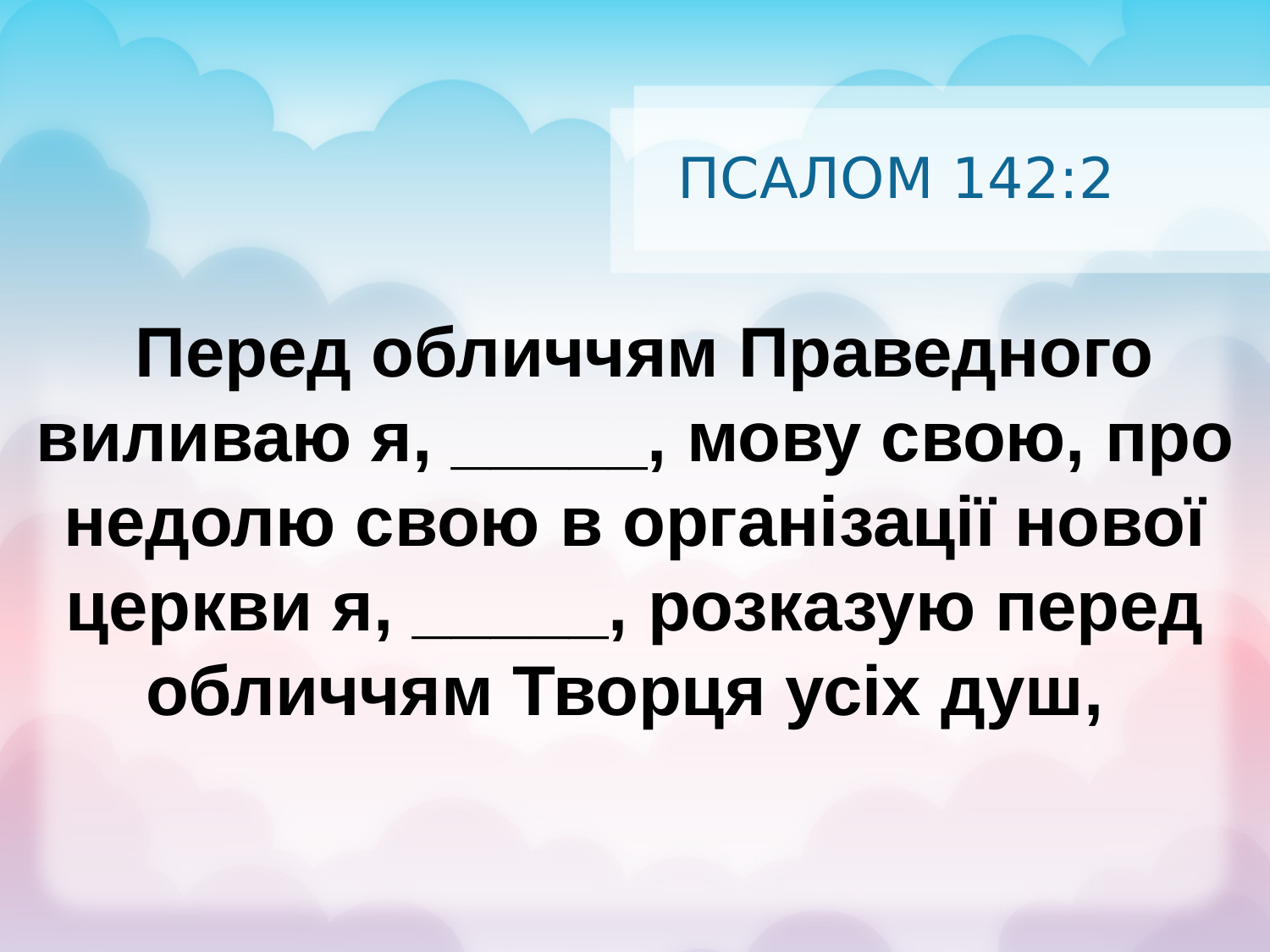

# ПСАЛОМ 142:2

 Перед обличчям Праведного виливаю я, _____, мову свою, про недолю свою в організації нової церкви я, _____, розказую перед обличчям Творця усіх душ,